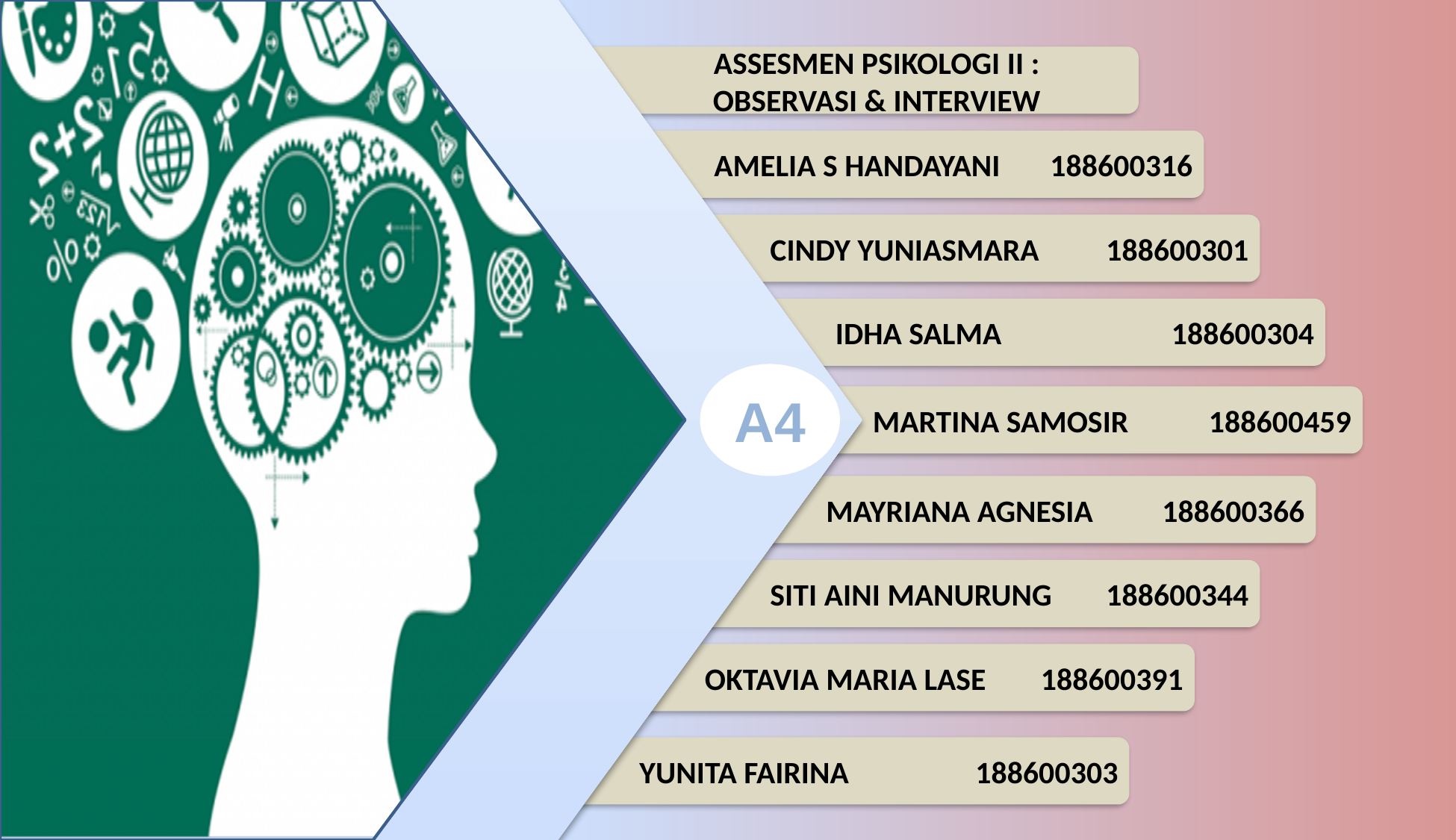

ASSESMEN PSIKOLOGI II :
             OBSERVASI & INTERVIEW
AMELIA S HANDAYANI 	188600316
CINDY YUNIASMARA	188600301
IDHA SALMA		188600304
A4
MARTINA SAMOSIR	188600459
MAYRIANA AGNESIA	188600366
SITI AINI MANURUNG	188600344
OKTAVIA MARIA LASE	188600391
YUNITA FAIRINA		188600303